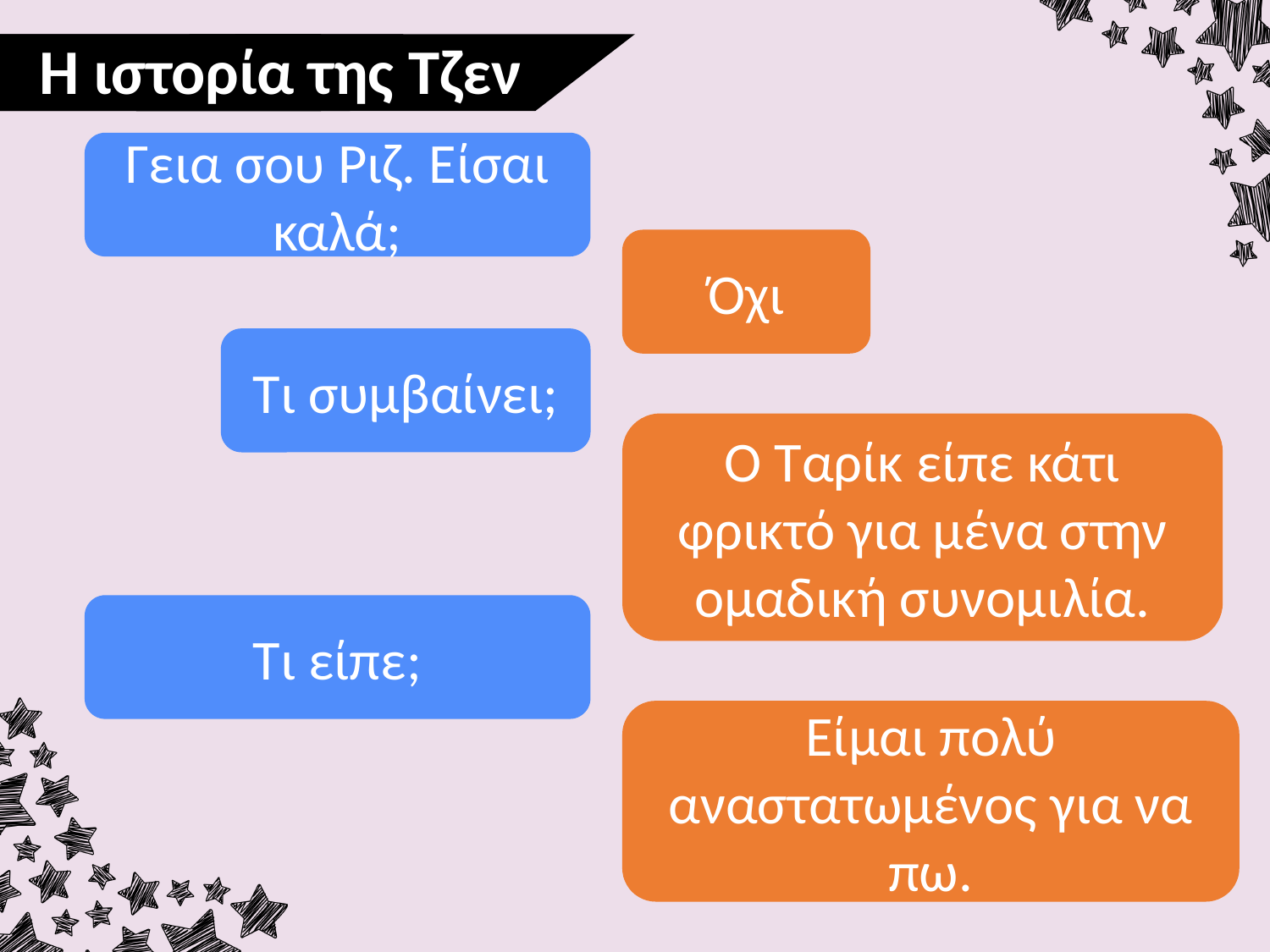

Η ιστορία της Τζεν
Jen’s Story

Γεια σου Ριζ. Είσαι καλά;
Όχι
Τι συμβαίνει;
Ο Ταρίκ είπε κάτι φρικτό για μένα στην ομαδική συνομιλία.
Τι είπε;
Είμαι πολύ αναστατωμένος για να πω.